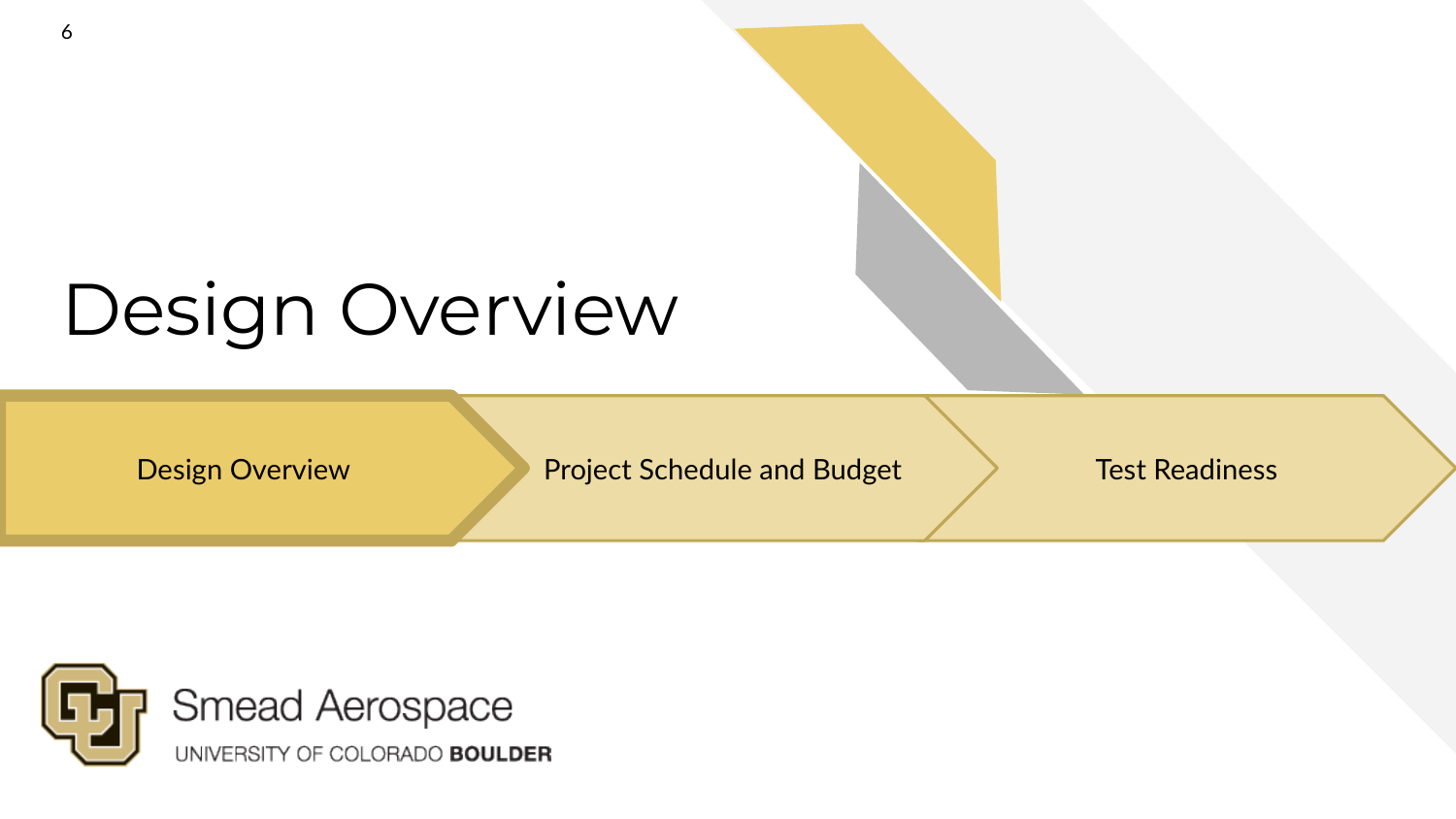

6
# Design Overview
Design Overview
Project Schedule and Budget
Test Readiness